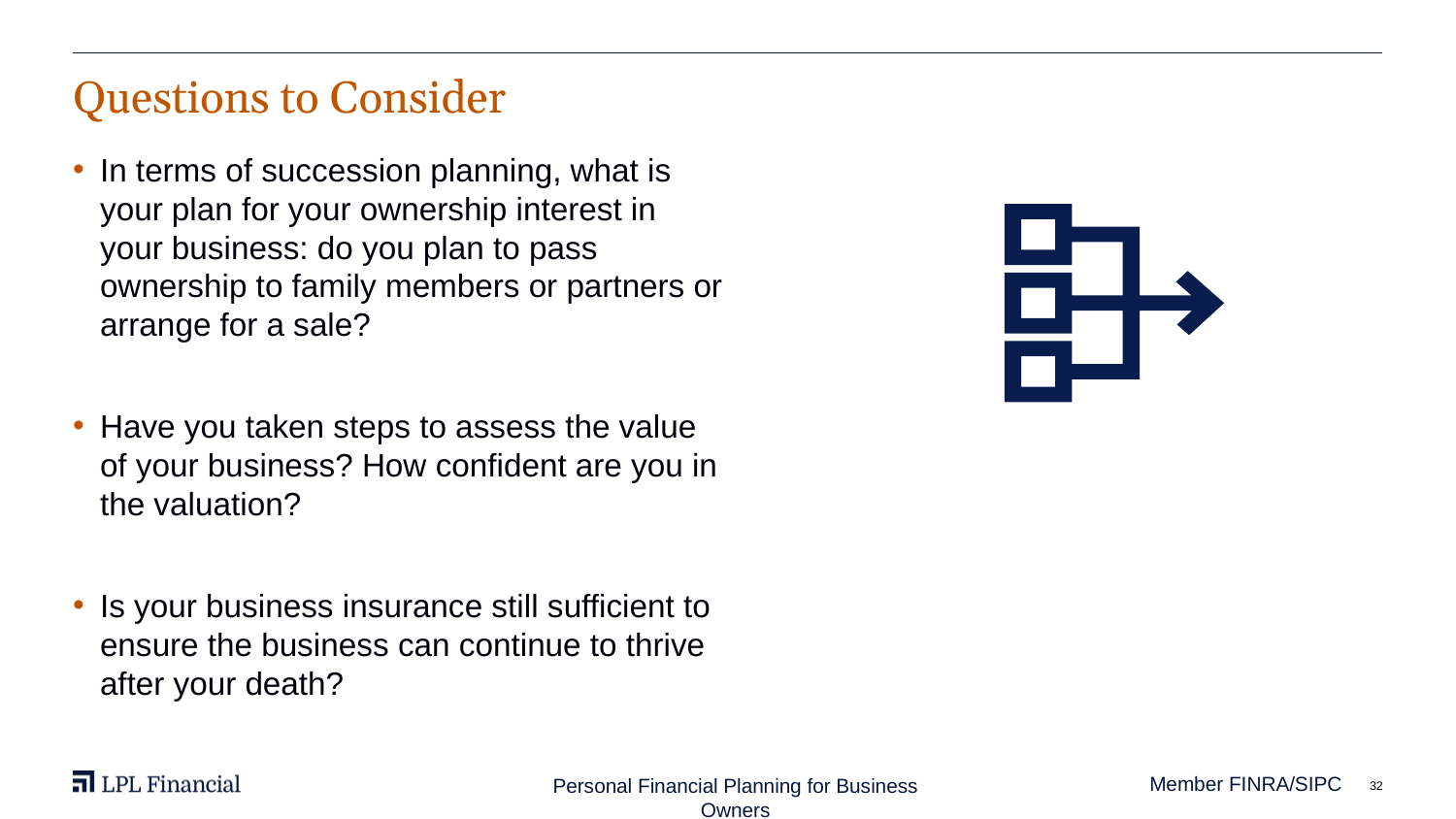

# Questions to Consider
In terms of succession planning, what is your plan for your ownership interest in your business: do you plan to pass ownership to family members or partners or arrange for a sale?

Have you taken steps to assess the value of your business? How confident are you in the valuation?

Is your business insurance still sufficient to ensure the business can continue to thrive after your death?

Member FINRA/SIPC